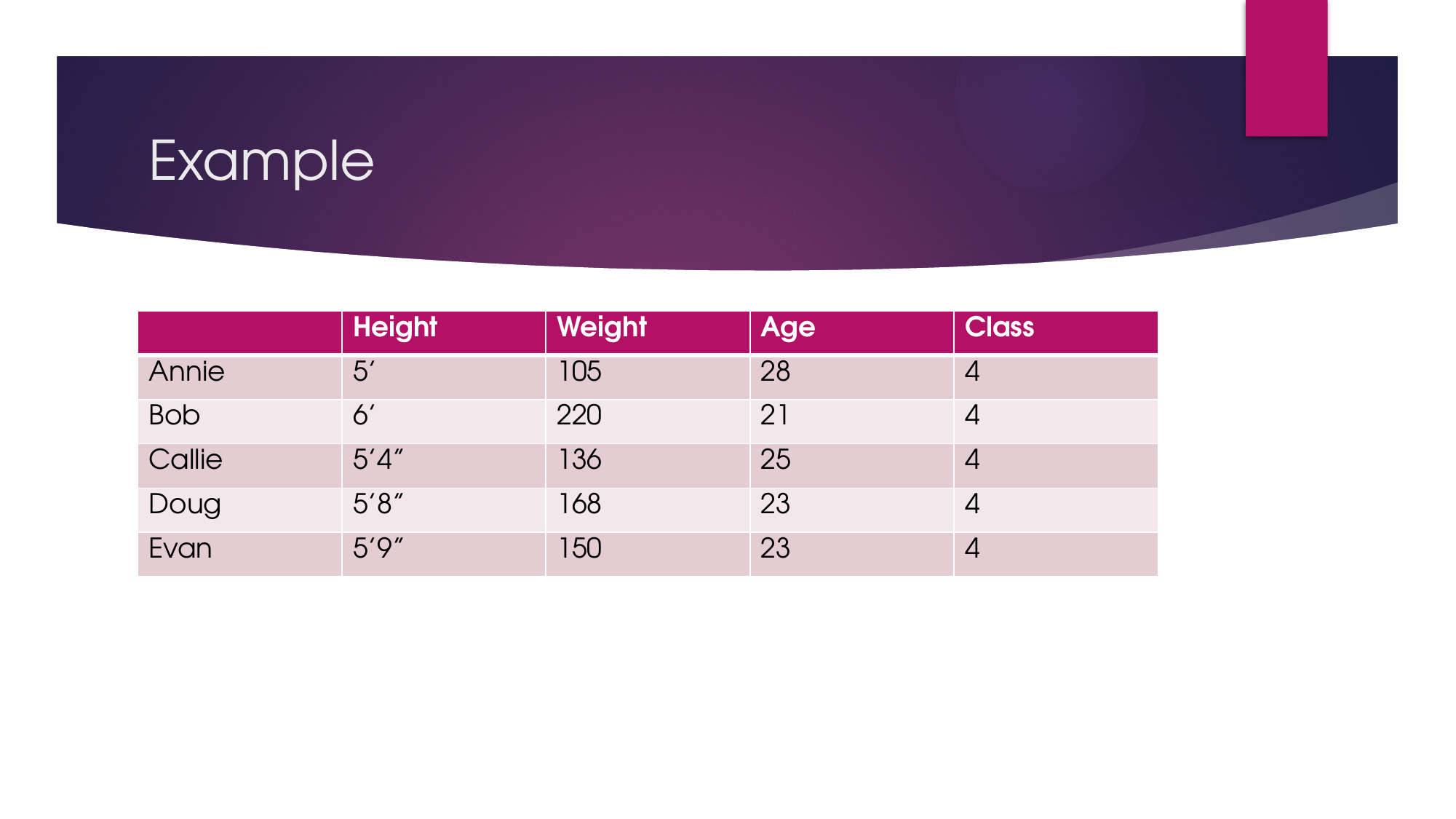

# Example
|  | Height | Weight | Age | Class |
| --- | --- | --- | --- | --- |
| Annie | 5’ | 105 | 28 | 4 |
| Bob | 6’ | 220 | 21 | 4 |
| Callie | 5’4” | 136 | 25 | 4 |
| Doug | 5’8” | 168 | 23 | 4 |
| Evan | 5’9” | 150 | 23 | 4 |